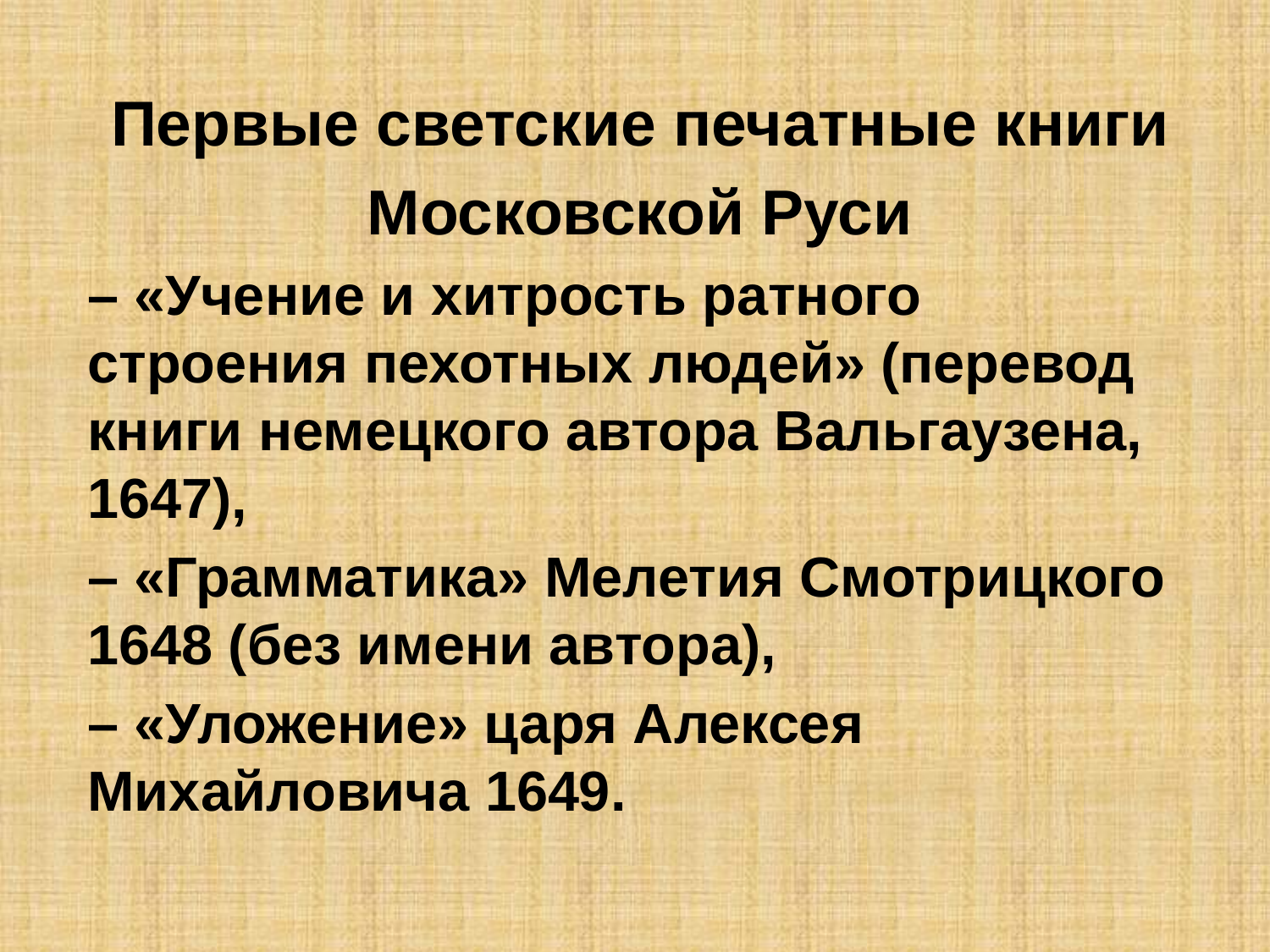

Первые светские печатные книги
Московской Руси
– «Учение и хитрость ратного строения пехотных людей» (перевод книги немецкого автора Вальгаузена, 1647),
– «Грамматика» Мелетия Смотрицкого 1648 (без имени автора),
– «Уложение» царя Алексея Михайловича 1649.